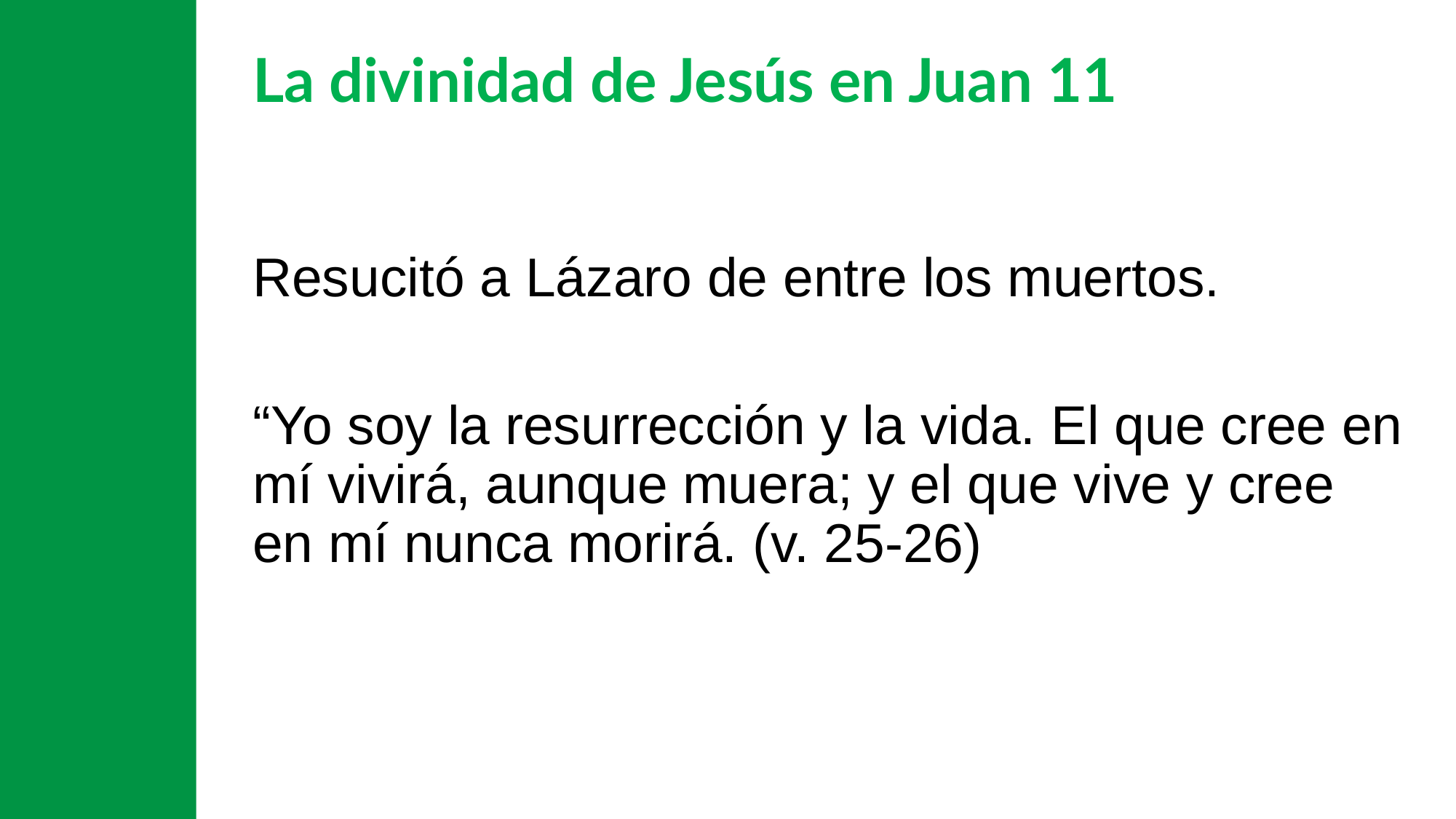

La divinidad de Jesús en Juan 11
Resucitó a Lázaro de entre los muertos.

“Yo soy la resurrección y la vida. El que cree en mí vivirá, aunque muera; y el que vive y cree en mí nunca morirá. (v. 25-26)